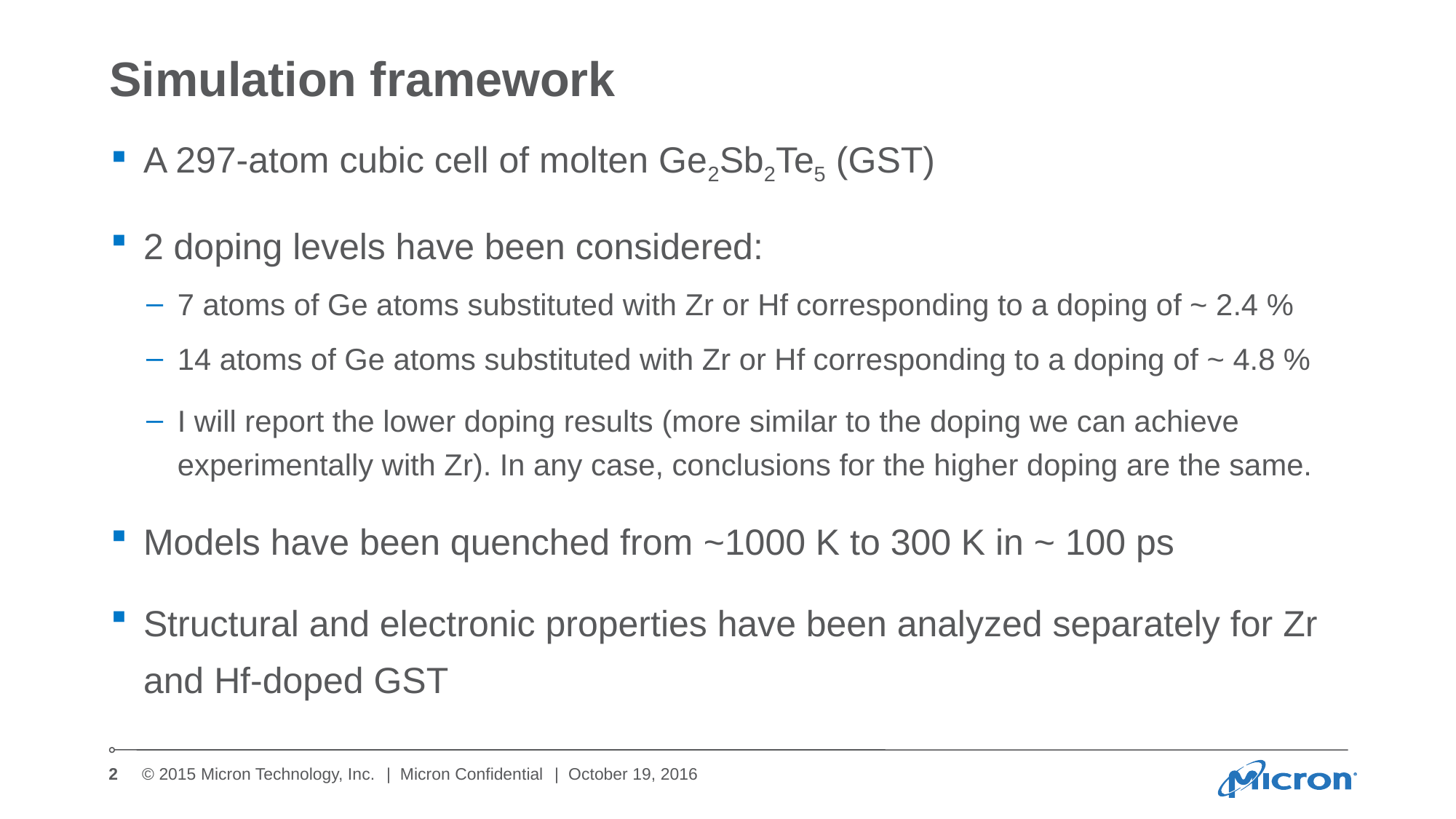

# Simulation framework

A 297-atom cubic cell of molten Ge2Sb2Te5 (GST)
2 doping levels have been considered:
7 atoms of Ge atoms substituted with Zr or Hf corresponding to a doping of ~ 2.4 %
14 atoms of Ge atoms substituted with Zr or Hf corresponding to a doping of ~ 4.8 %
I will report the lower doping results (more similar to the doping we can achieve experimentally with Zr). In any case, conclusions for the higher doping are the same.
Models have been quenched from ~1000 K to 300 K in ~ 100 ps
Structural and electronic properties have been analyzed separately for Zr and Hf-doped GST
2
|  Micron Confidential
|  October 19, 2016